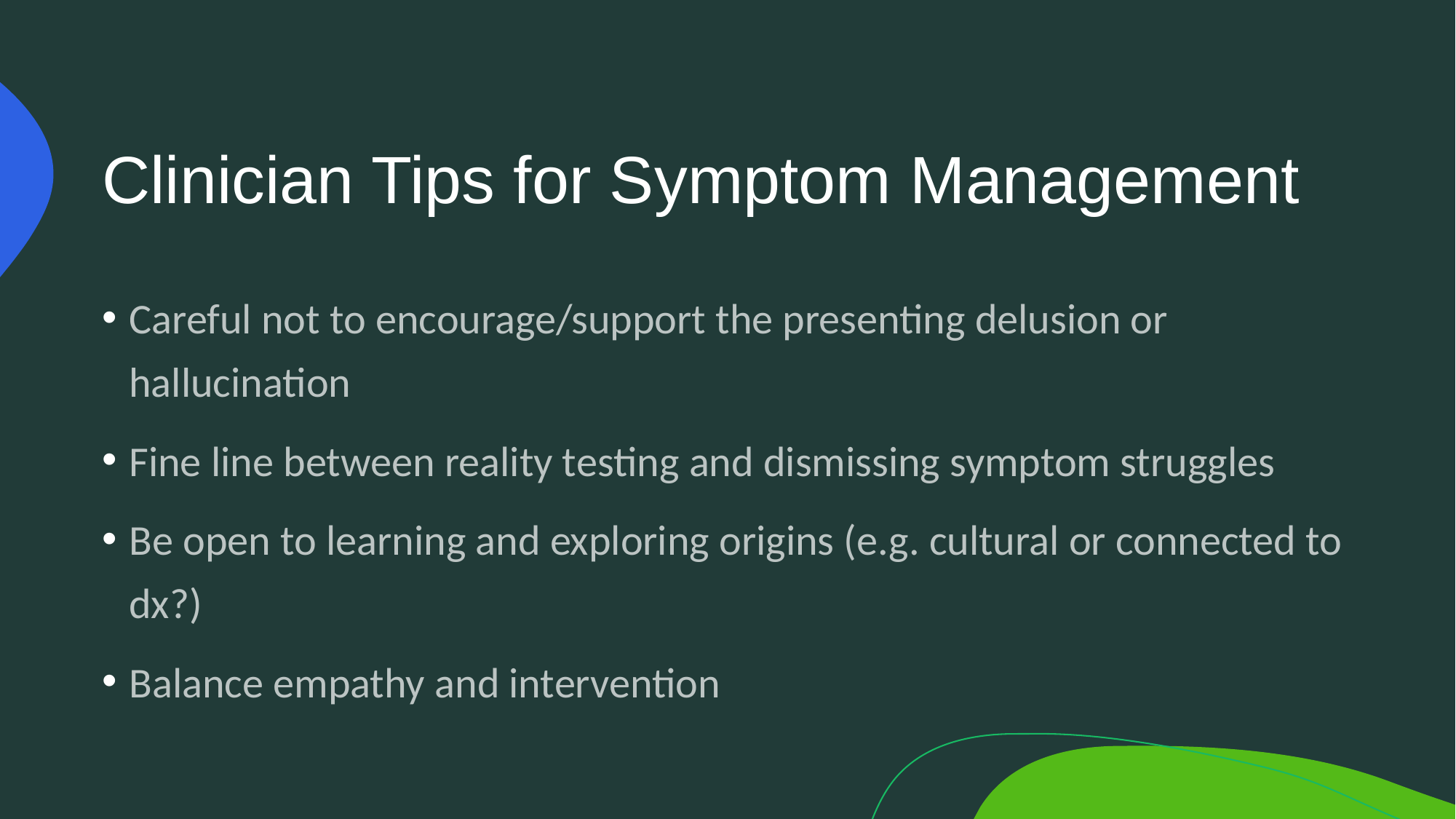

# Clinician Tips for Symptom Management
Careful not to encourage/support the presenting delusion or hallucination
Fine line between reality testing and dismissing symptom struggles
Be open to learning and exploring origins (e.g. cultural or connected to dx?)
Balance empathy and intervention